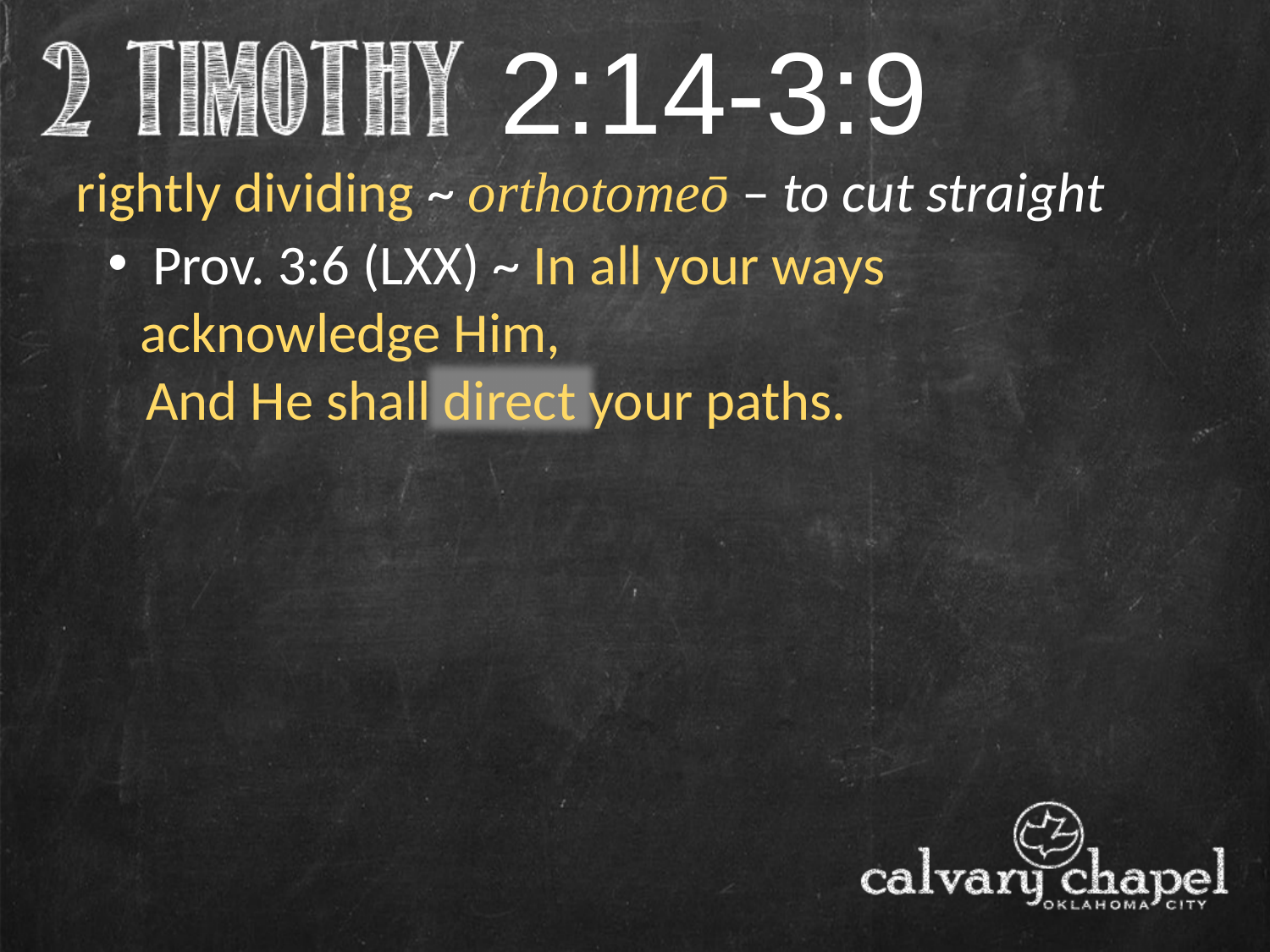

2:14-3:9
rightly dividing ~ orthotomeō – to cut straight
 Prov. 3:6 (LXX) ~ In all your ways acknowledge Him,
   And He shall direct your paths.